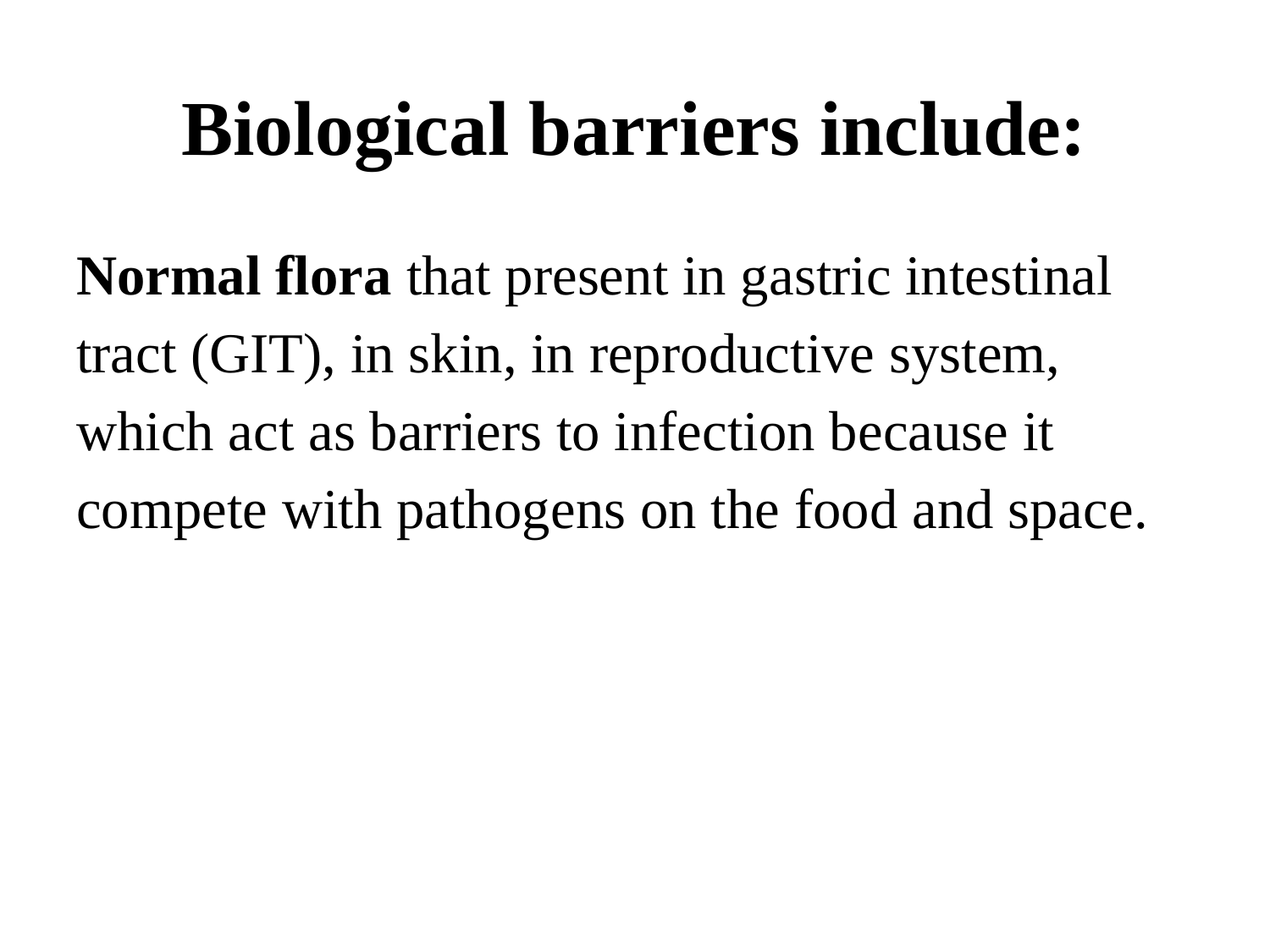

# Biological barriers include:
Normal flora that present in gastric intestinal tract (GIT), in skin, in reproductive system, which act as barriers to infection because it compete with pathogens on the food and space.